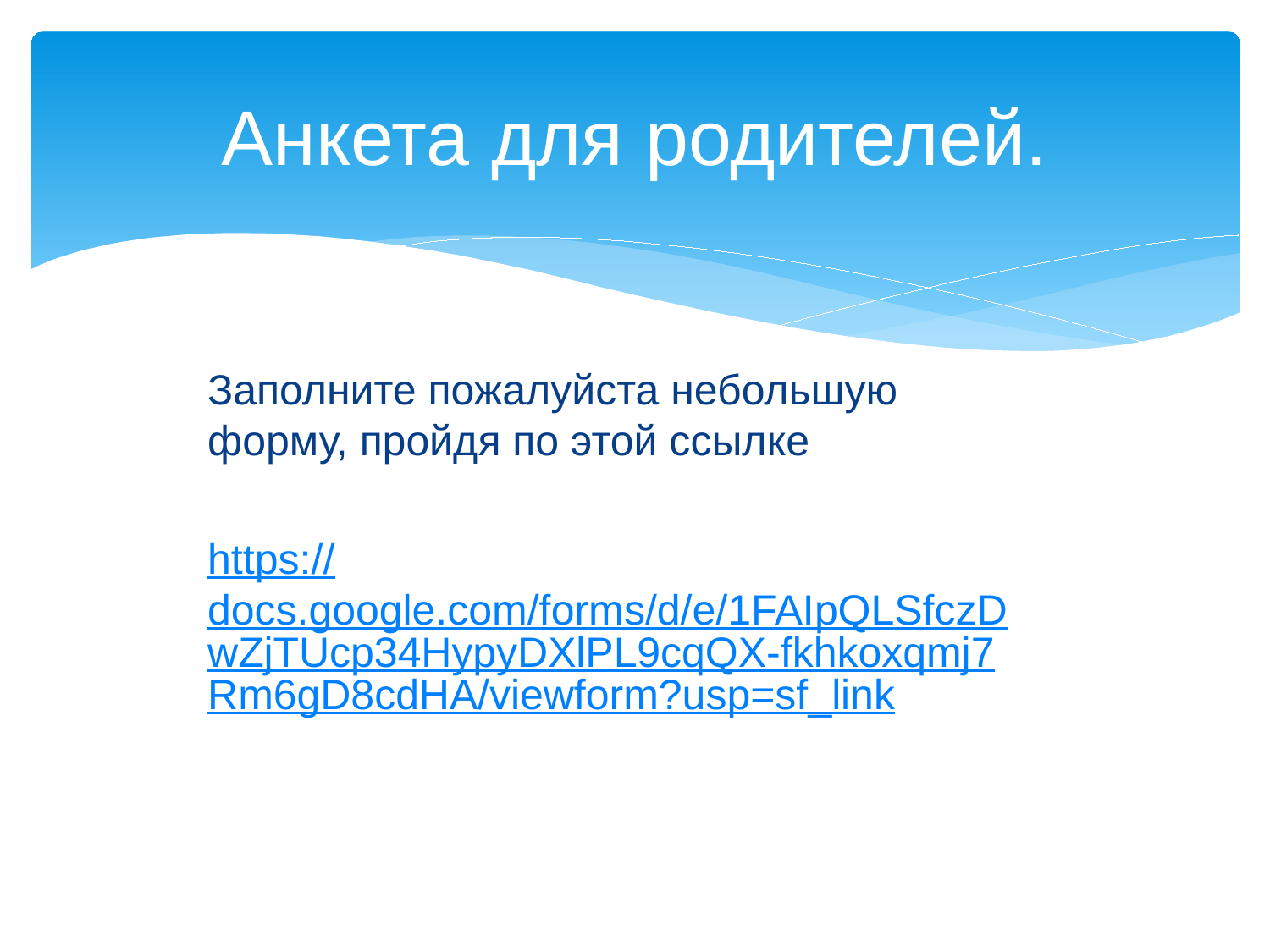

# Анкета для родителей.
Заполните пожалуйста небольшую форму, пройдя по этой ссылке

https://docs.google.com/forms/d/e/1FAIpQLSfczDwZjTUcp34HypyDXlPL9cqQX-fkhkoxqmj7Rm6gD8cdHA/viewform?usp=sf_link